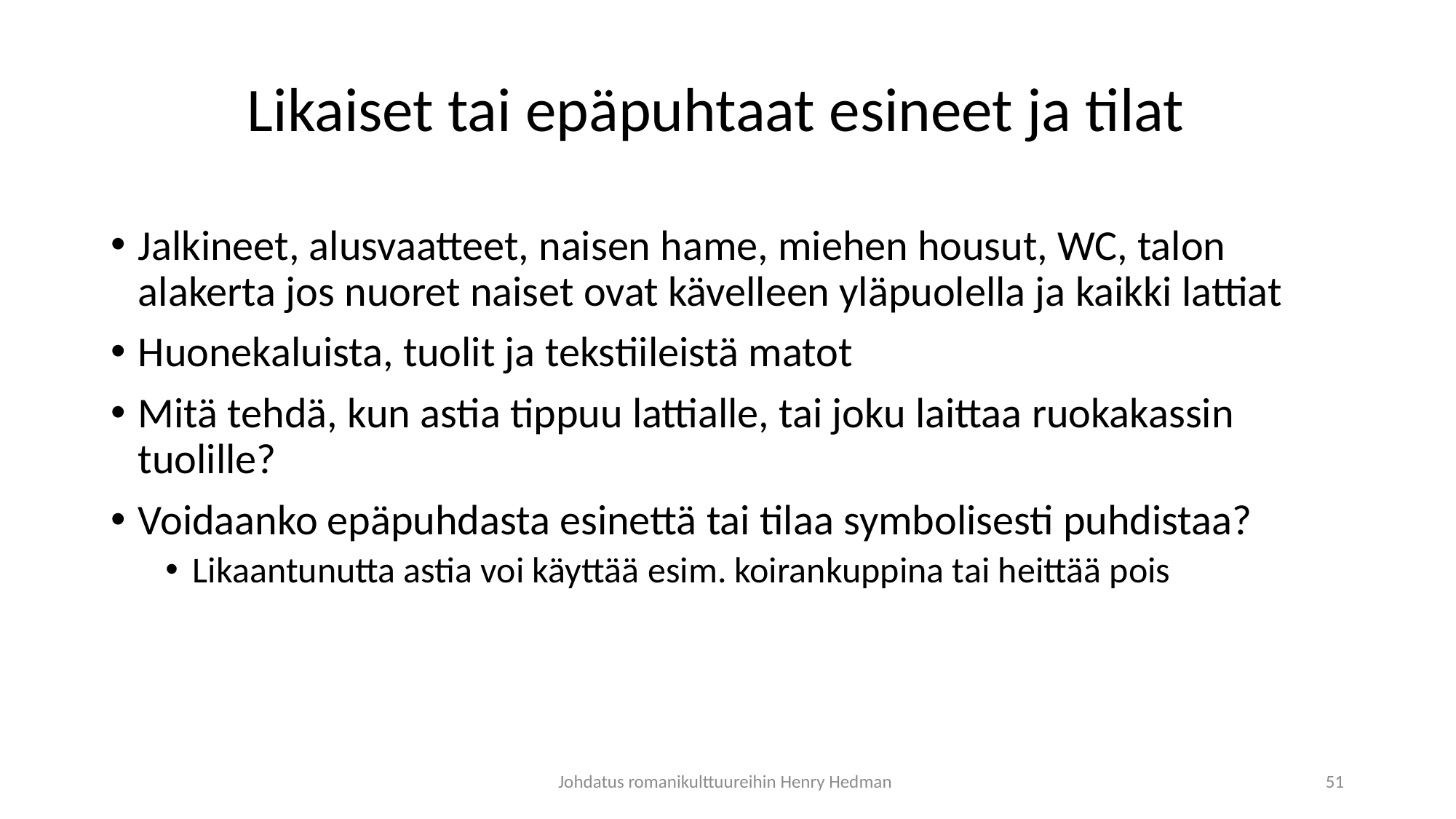

# Likaiset tai epäpuhtaat esineet ja tilat
Jalkineet, alusvaatteet, naisen hame, miehen housut, WC, talon alakerta jos nuoret naiset ovat kävelleen yläpuolella ja kaikki lattiat
Huonekaluista, tuolit ja tekstiileistä matot
Mitä tehdä, kun astia tippuu lattialle, tai joku laittaa ruokakassin tuolille?
Voidaanko epäpuhdasta esinettä tai tilaa symbolisesti puhdistaa?
Likaantunutta astia voi käyttää esim. koirankuppina tai heittää pois
Johdatus romanikulttuureihin Henry Hedman
51